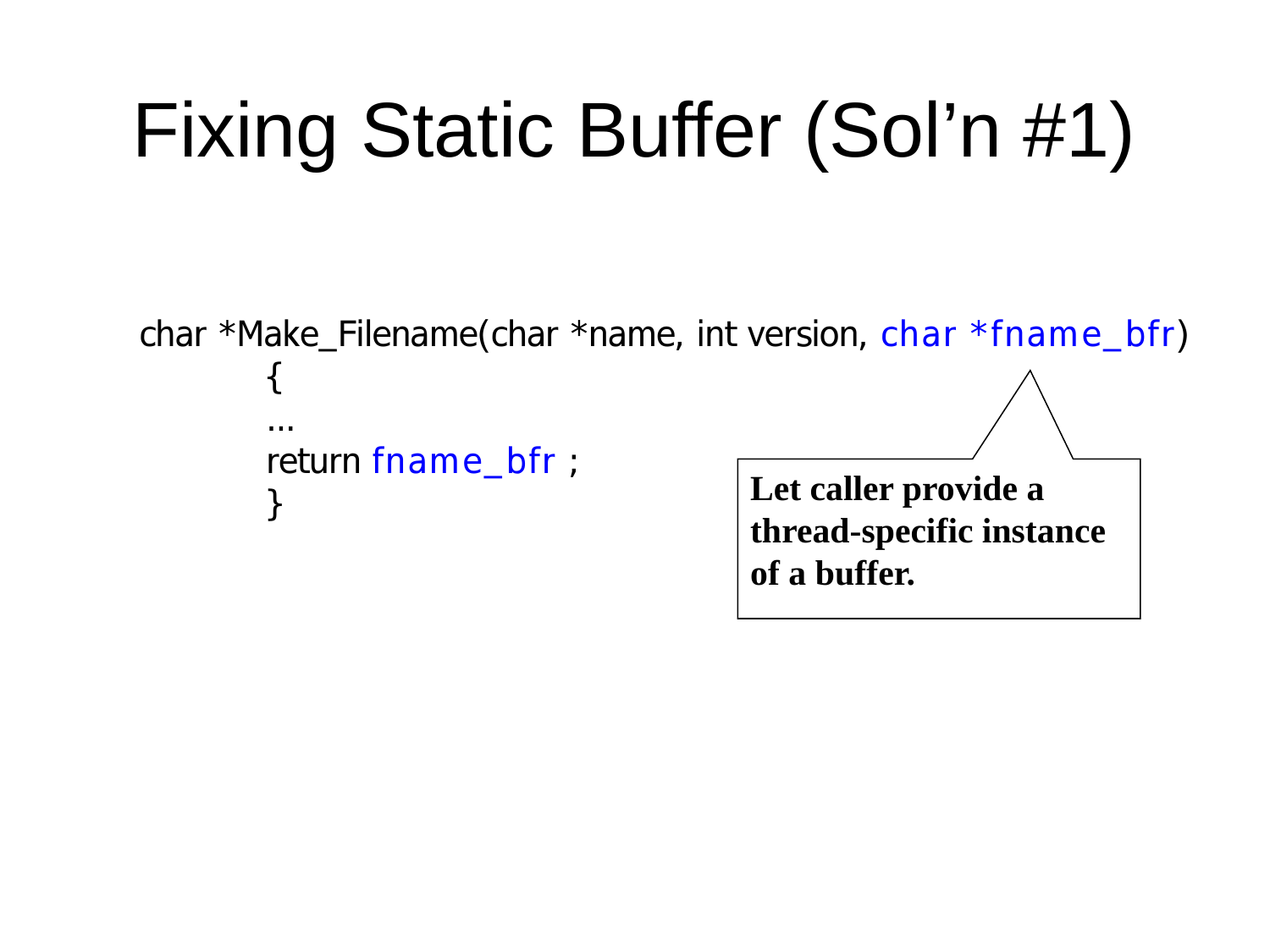

# Fixing Static Buffer (Sol’n #1)
	char *Make_Filename(char *name, int version, char *fname_bfr)
		{
		…
		return fname_bfr ;
		}

Let caller provide a thread-specific instance of a buffer.